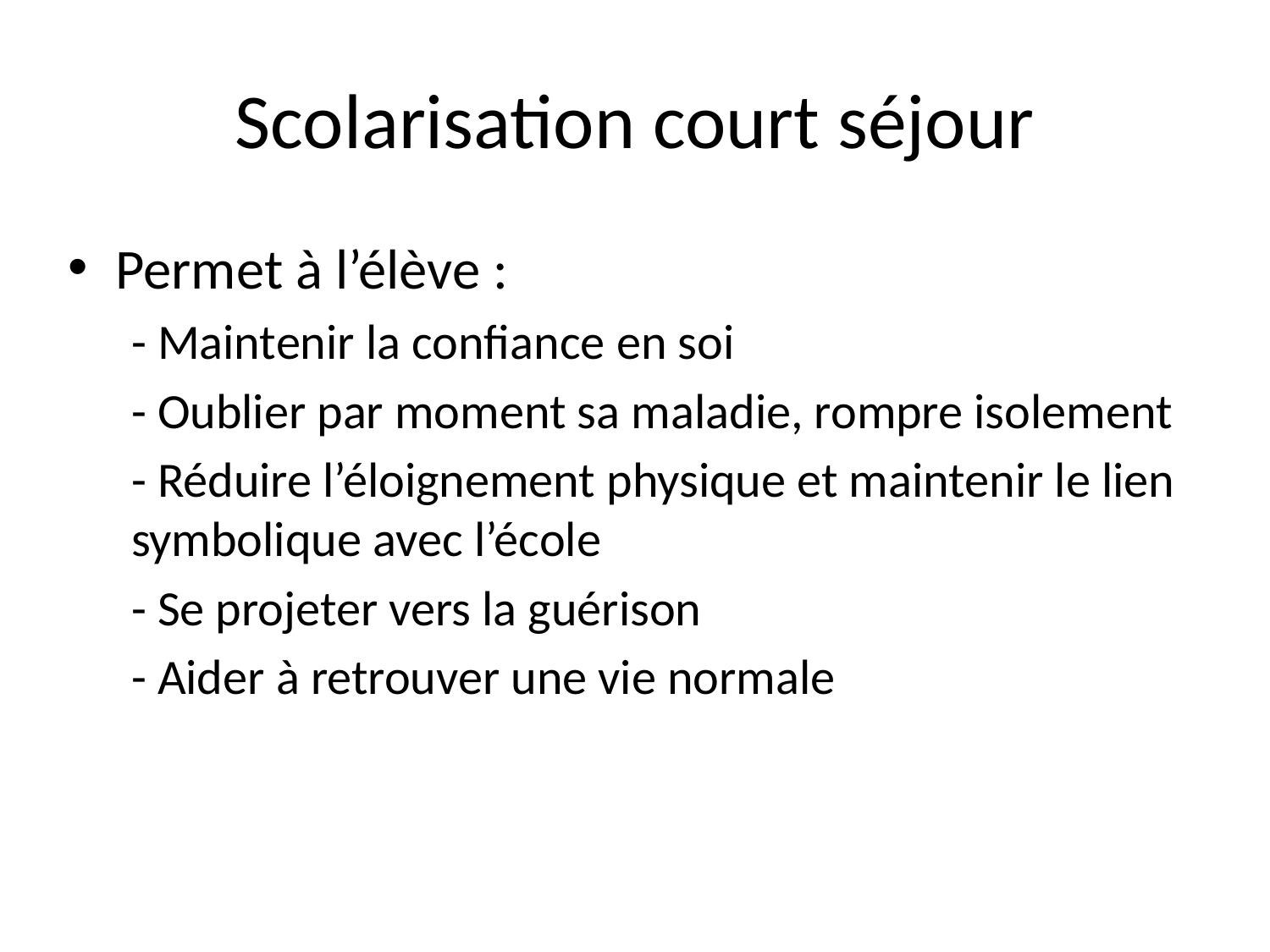

# Scolarisation court séjour
Permet à l’élève :
- Maintenir la confiance en soi
- Oublier par moment sa maladie, rompre isolement
- Réduire l’éloignement physique et maintenir le lien symbolique avec l’école
- Se projeter vers la guérison
- Aider à retrouver une vie normale